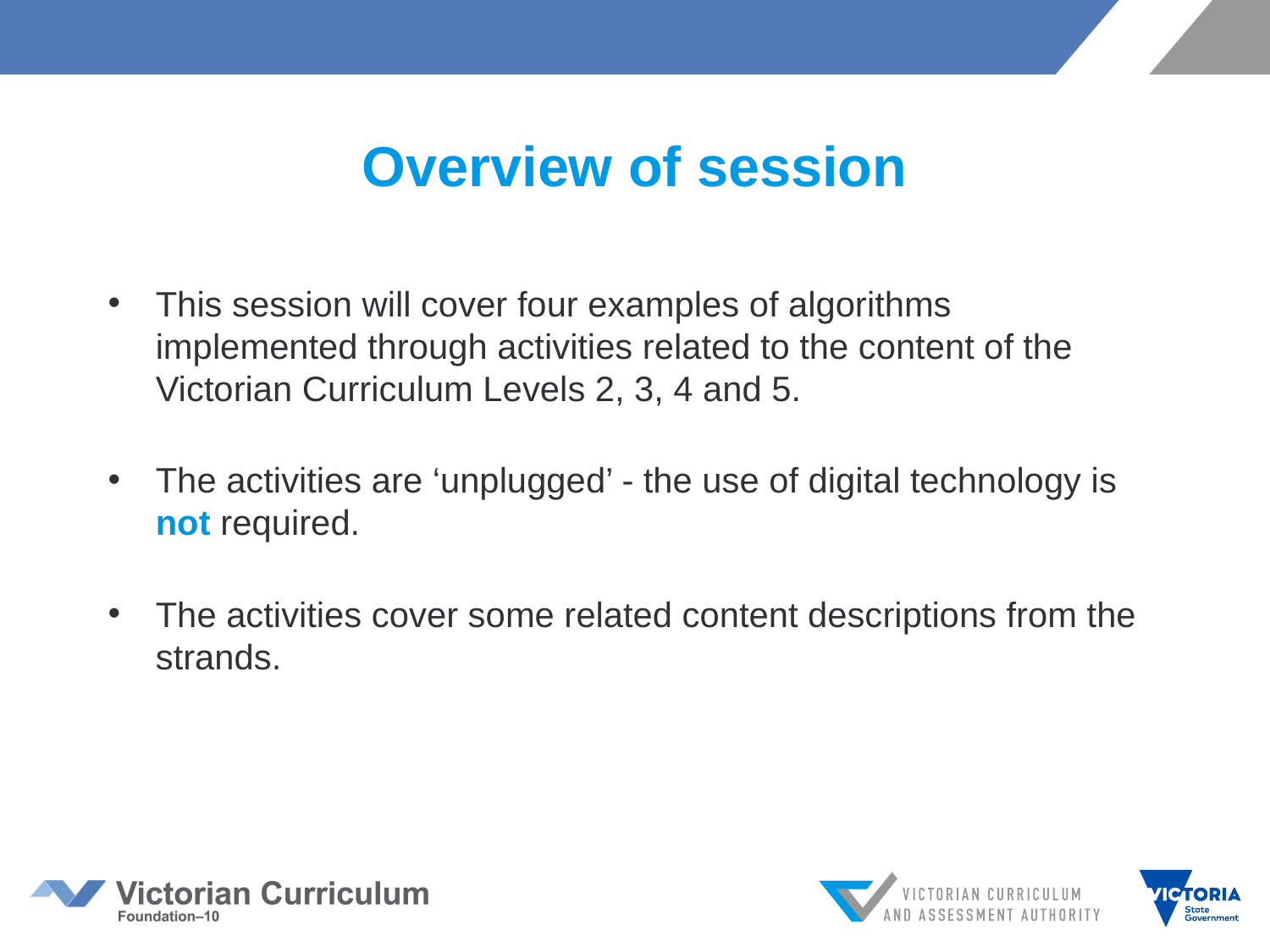

# Overview of session
This session will cover four examples of algorithms implemented through activities related to the content of the Victorian Curriculum Levels 2, 3, 4 and 5.
The activities are ‘unplugged’ - the use of digital technology is not required.
The activities cover some related content descriptions from the strands.